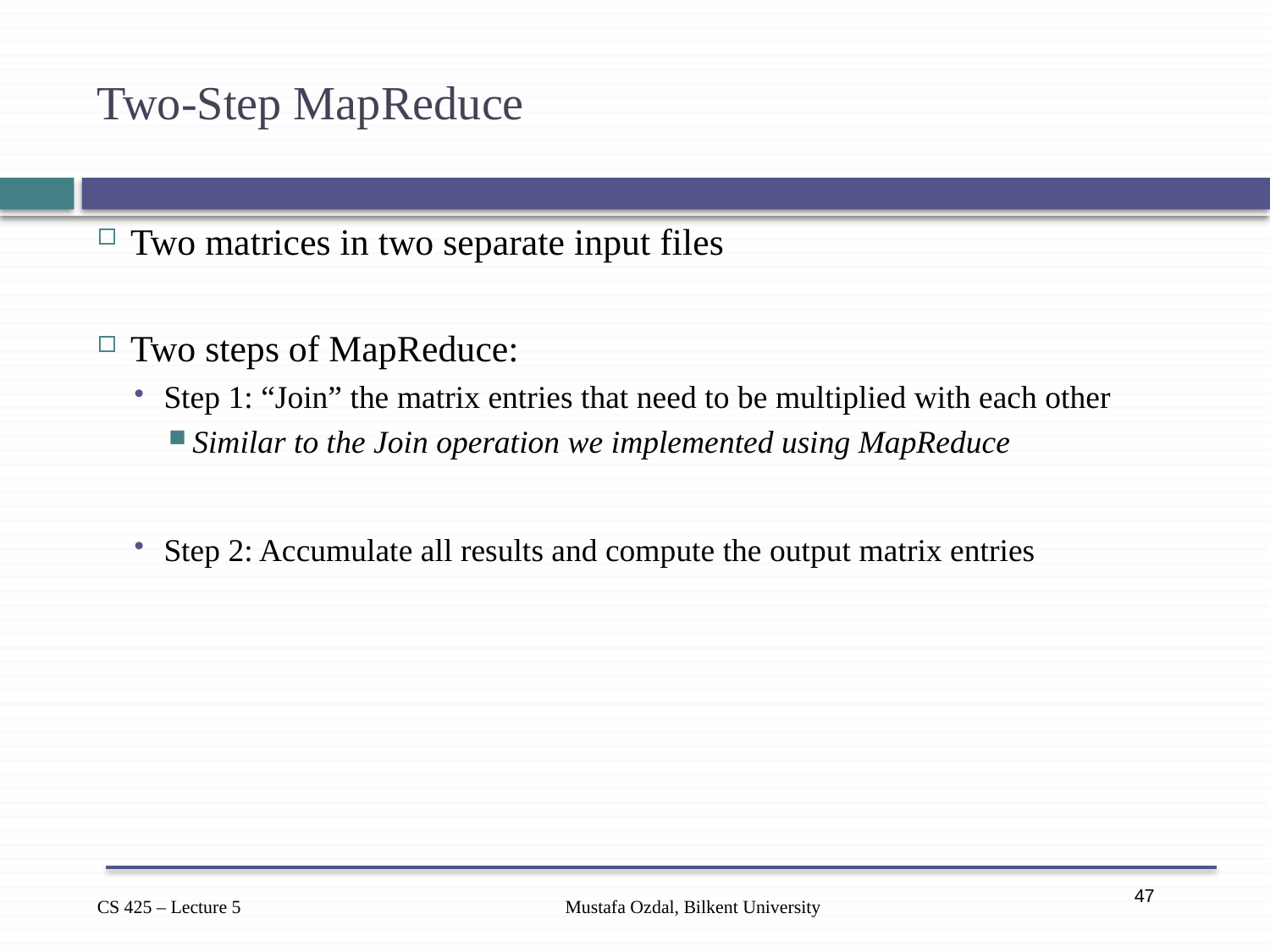

# Two-Step MapReduce
Two matrices in two separate input files

Two steps of MapReduce:
Step 1: “Join” the matrix entries that need to be multiplied with each other
Similar to the Join operation we implemented using MapReduce

Step 2: Accumulate all results and compute the output matrix entries
Mustafa Ozdal, Bilkent University